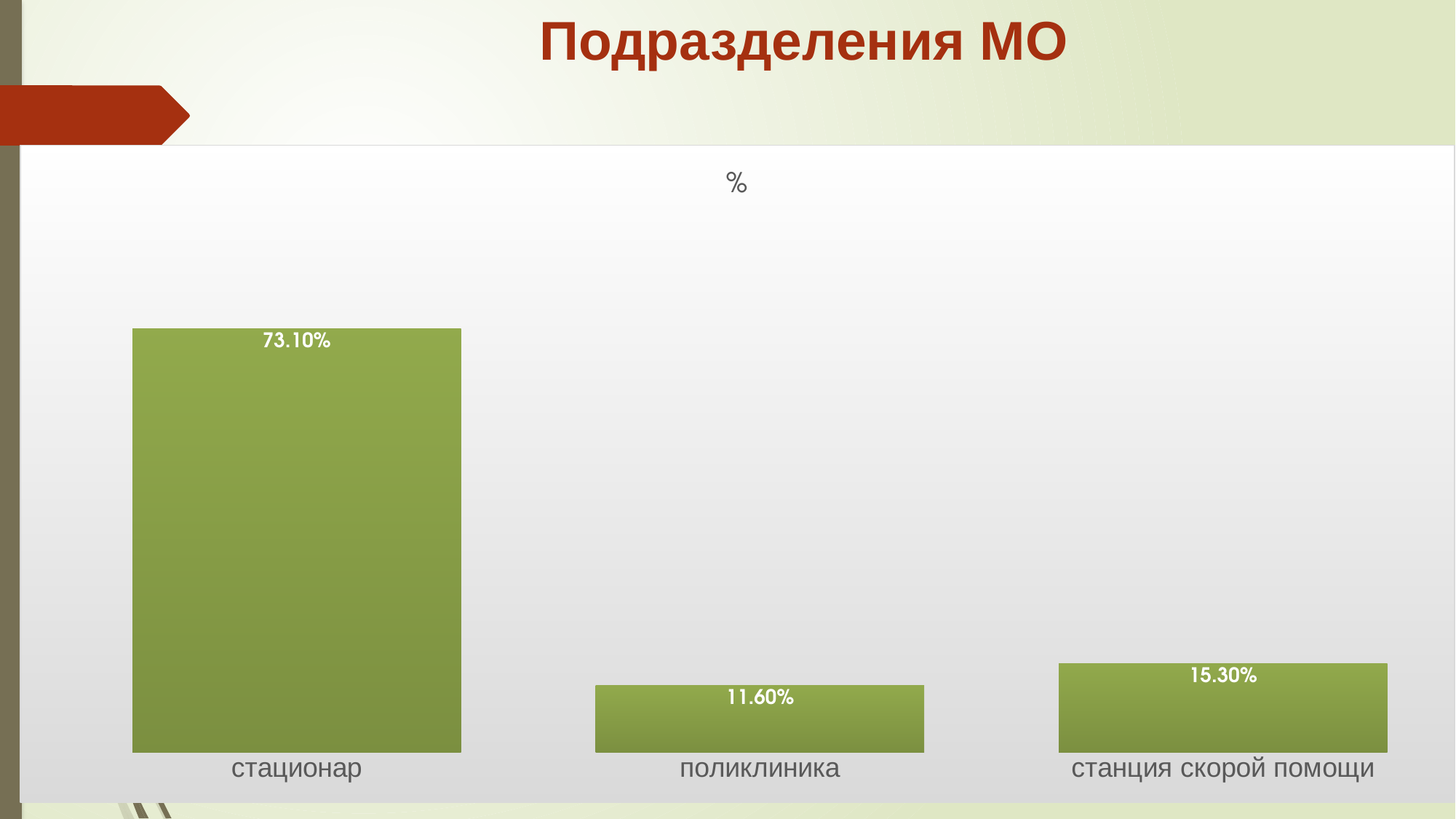

# Подразделения МО

### Chart: %

| Category | Ряд 1 |
|---|---|
| стационар | 0.7310000000000001 |
| поликлиника | 0.11600000000000002 |
| станция скорой помощи | 0.15300000000000002 |